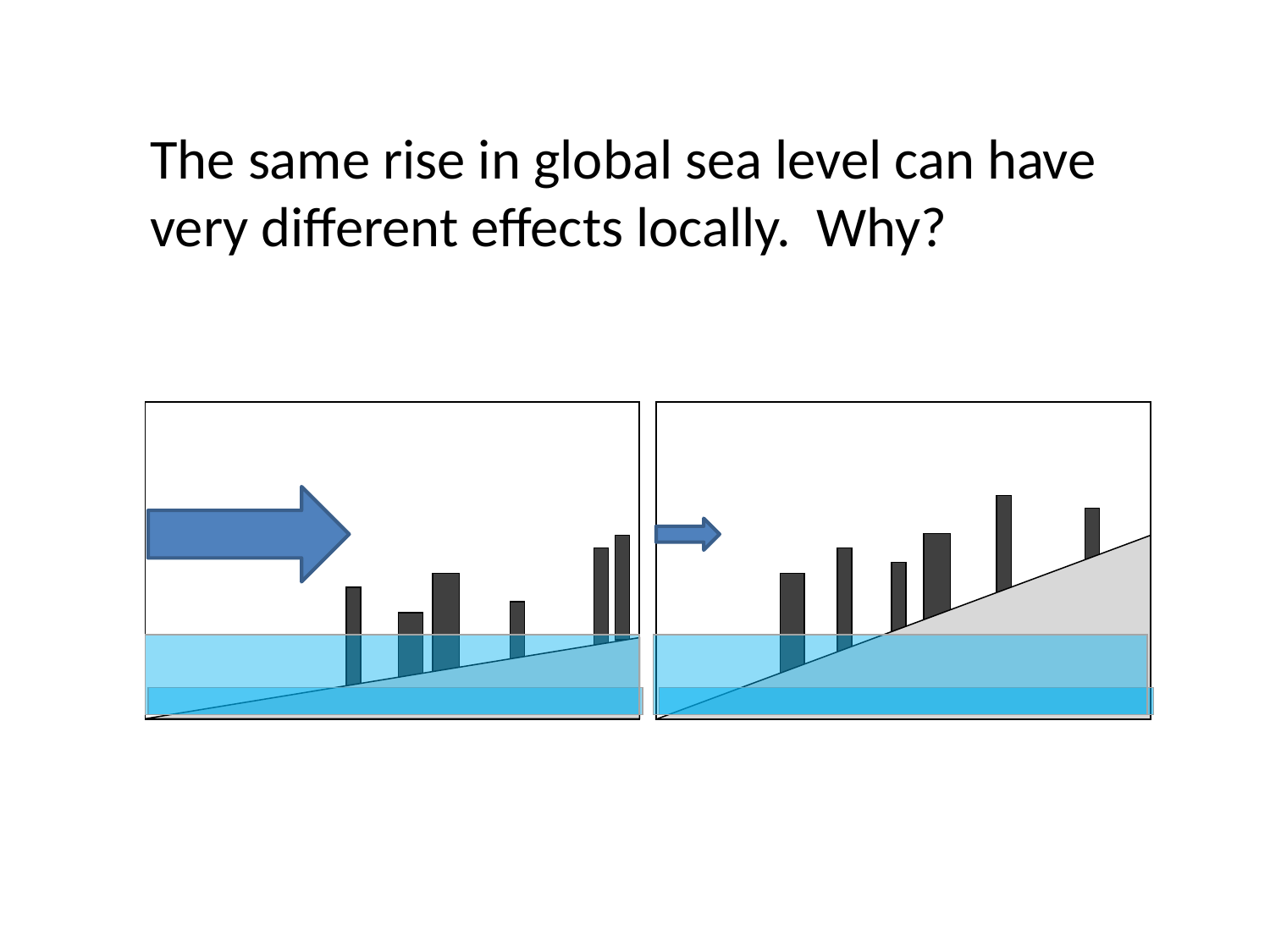

The same rise in global sea level can have very different effects locally.  Why?